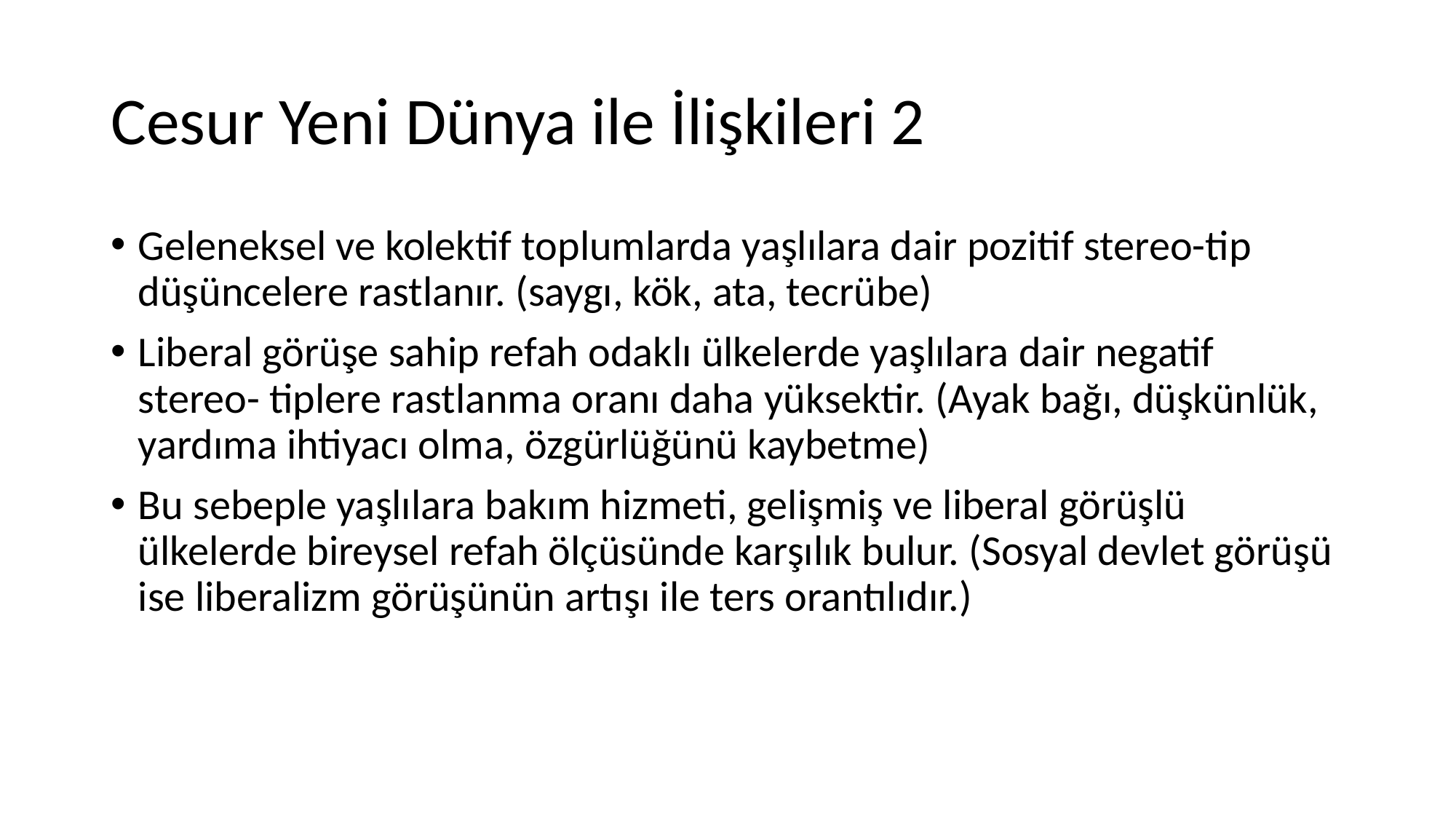

# Cesur Yeni Dünya ile İlişkileri 2
Geleneksel ve kolektif toplumlarda yaşlılara dair pozitif stereo-tip düşüncelere rastlanır. (saygı, kök, ata, tecrübe)
Liberal görüşe sahip refah odaklı ülkelerde yaşlılara dair negatif stereo- tiplere rastlanma oranı daha yüksektir. (Ayak bağı, düşkünlük, yardıma ihtiyacı olma, özgürlüğünü kaybetme)
Bu sebeple yaşlılara bakım hizmeti, gelişmiş ve liberal görüşlü ülkelerde bireysel refah ölçüsünde karşılık bulur. (Sosyal devlet görüşü ise liberalizm görüşünün artışı ile ters orantılıdır.)